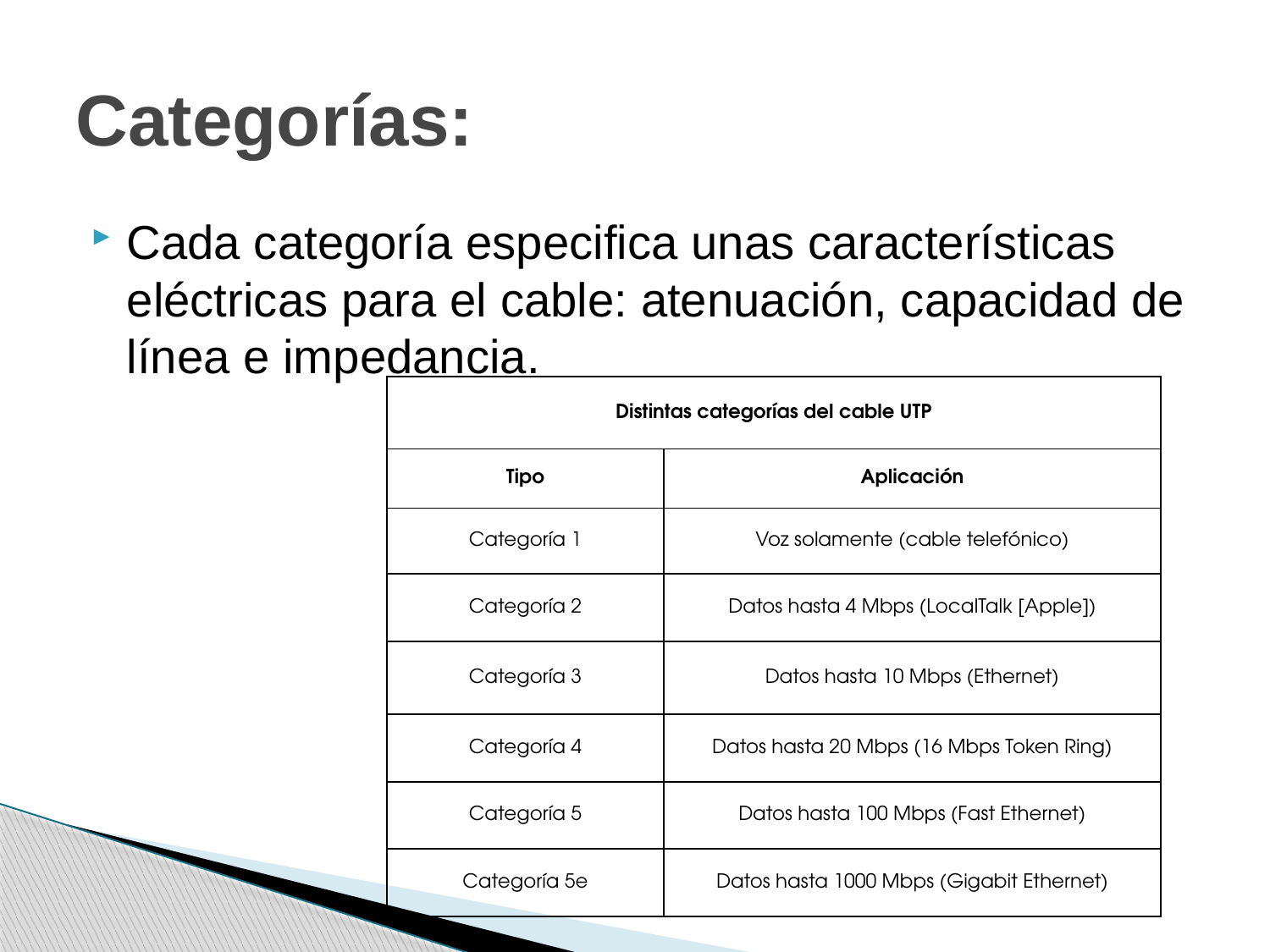

# Categorías:
Cada categoría especifica unas características eléctricas para el cable: atenuación, capacidad de línea e impedancia.
| Distintas categorías del cable UTP |  |
| --- | --- |
| Tipo | Aplicación |
| Categoría 1 | Voz solamente (cable telefónico) |
| Categoría 2 | Datos hasta 4 Mbps (LocalTalk [Apple]) |
| Categoría 3 | Datos hasta 10 Mbps (Ethernet) |
| Categoría 4 | Datos hasta 20 Mbps (16 Mbps Token Ring) |
| Categoría 5 | Datos hasta 100 Mbps (Fast Ethernet) |
| Categoría 5e | Datos hasta 1000 Mbps (Gigabit Ethernet) |